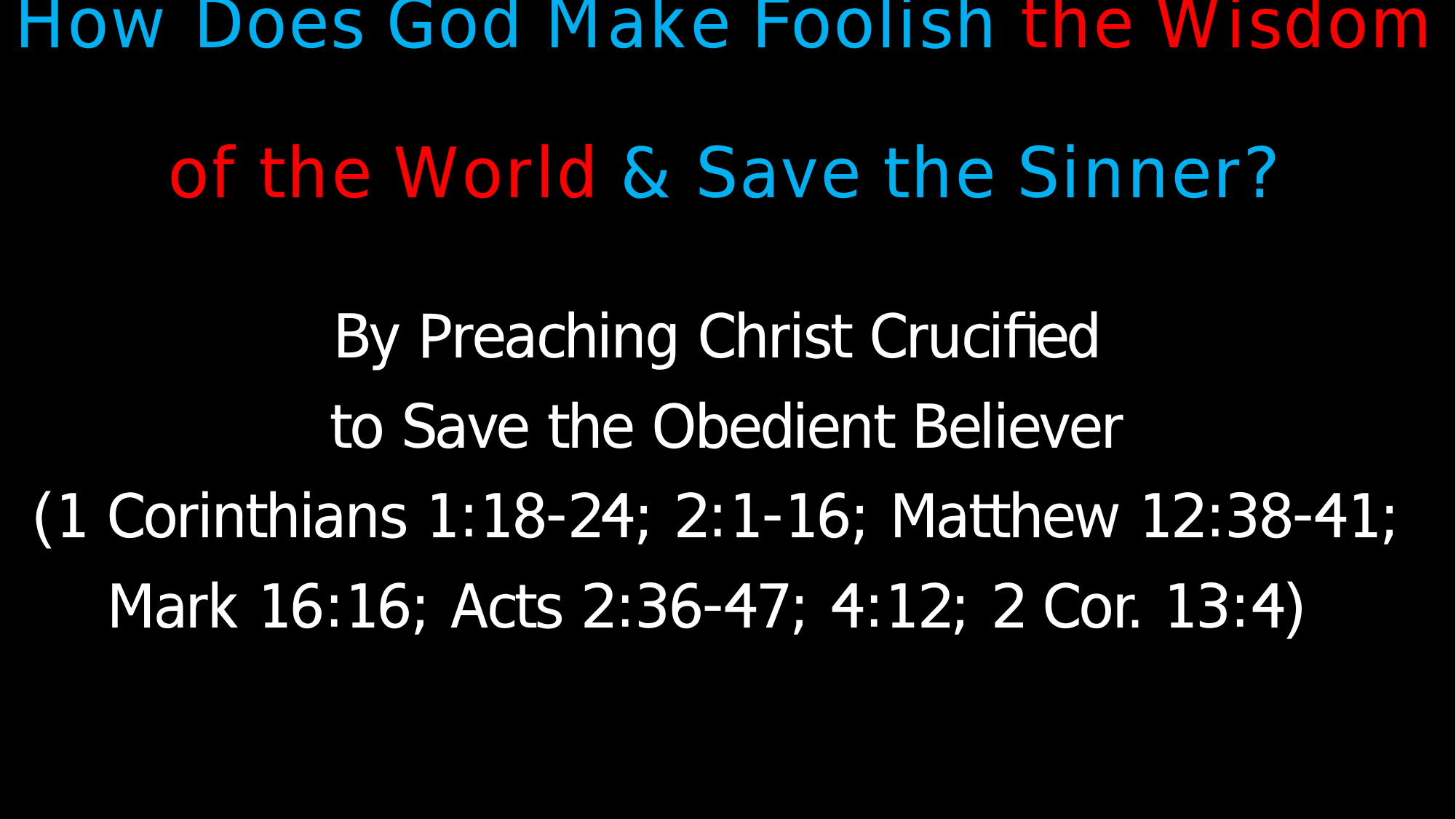

# How Does God Make Foolish the Wisdom of the World & Save the Sinner?

By Preaching Christ Crucified
to Save the Obedient Believer
(1 Corinthians 1:18-24; 2:1-16; Matthew 12:38-41;
Mark 16:16; Acts 2:36-47; 4:12; 2 Cor. 13:4)